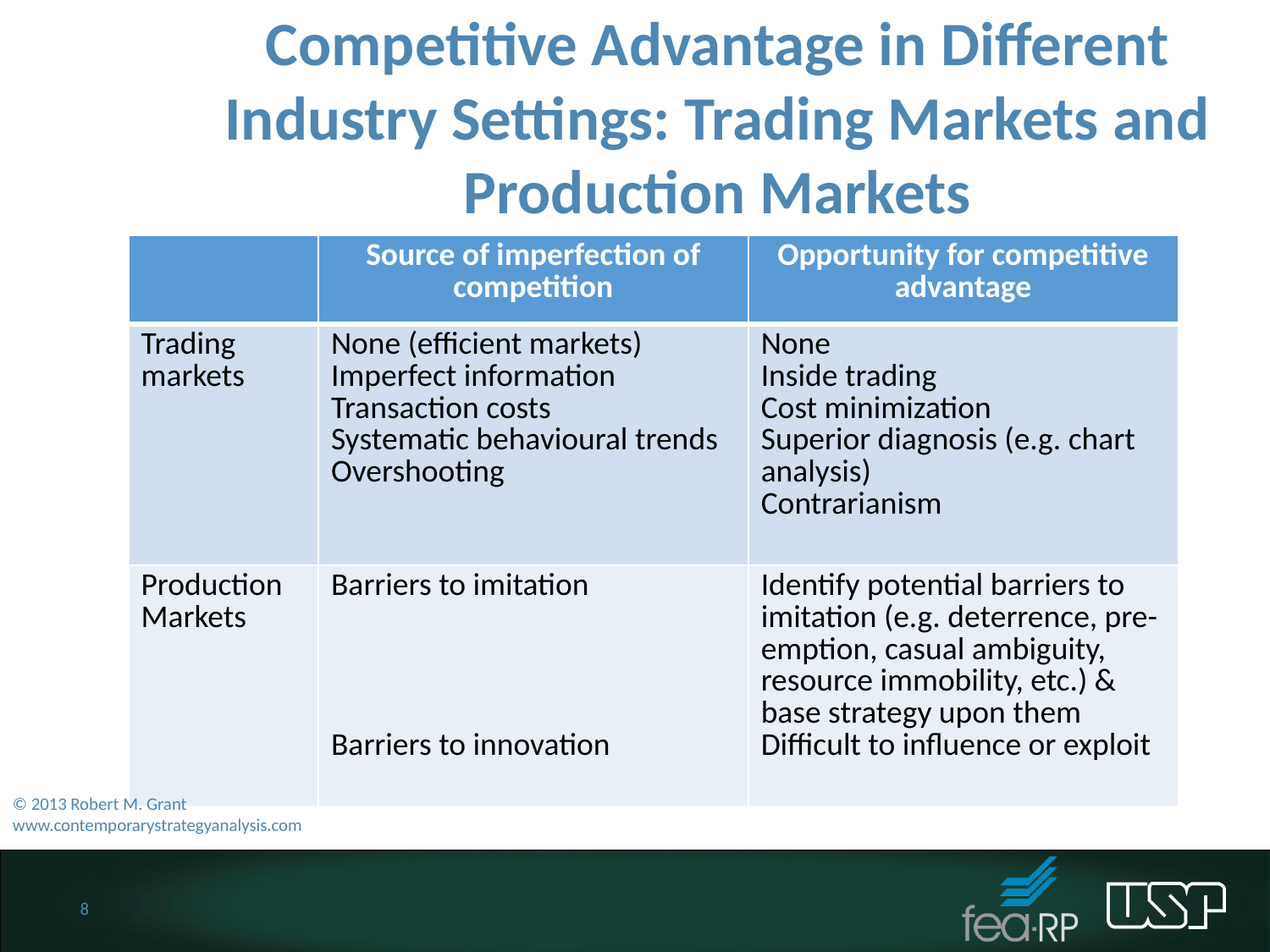

Competitive Advantage in Different Industry Settings: Trading Markets and Production Markets
|  | Source of imperfection of competition | Opportunity for competitive advantage |
| --- | --- | --- |
| Trading markets | None (efficient markets) Imperfect information Transaction costs Systematic behavioural trends Overshooting | None Inside trading Cost minimization Superior diagnosis (e.g. chart analysis) Contrarianism |
| Production Markets | Barriers to imitation Barriers to innovation | Identify potential barriers to imitation (e.g. deterrence, pre-emption, casual ambiguity, resource immobility, etc.) & base strategy upon them Difficult to influence or exploit |
© 2013 Robert M. Grant
www.contemporarystrategyanalysis.com
8